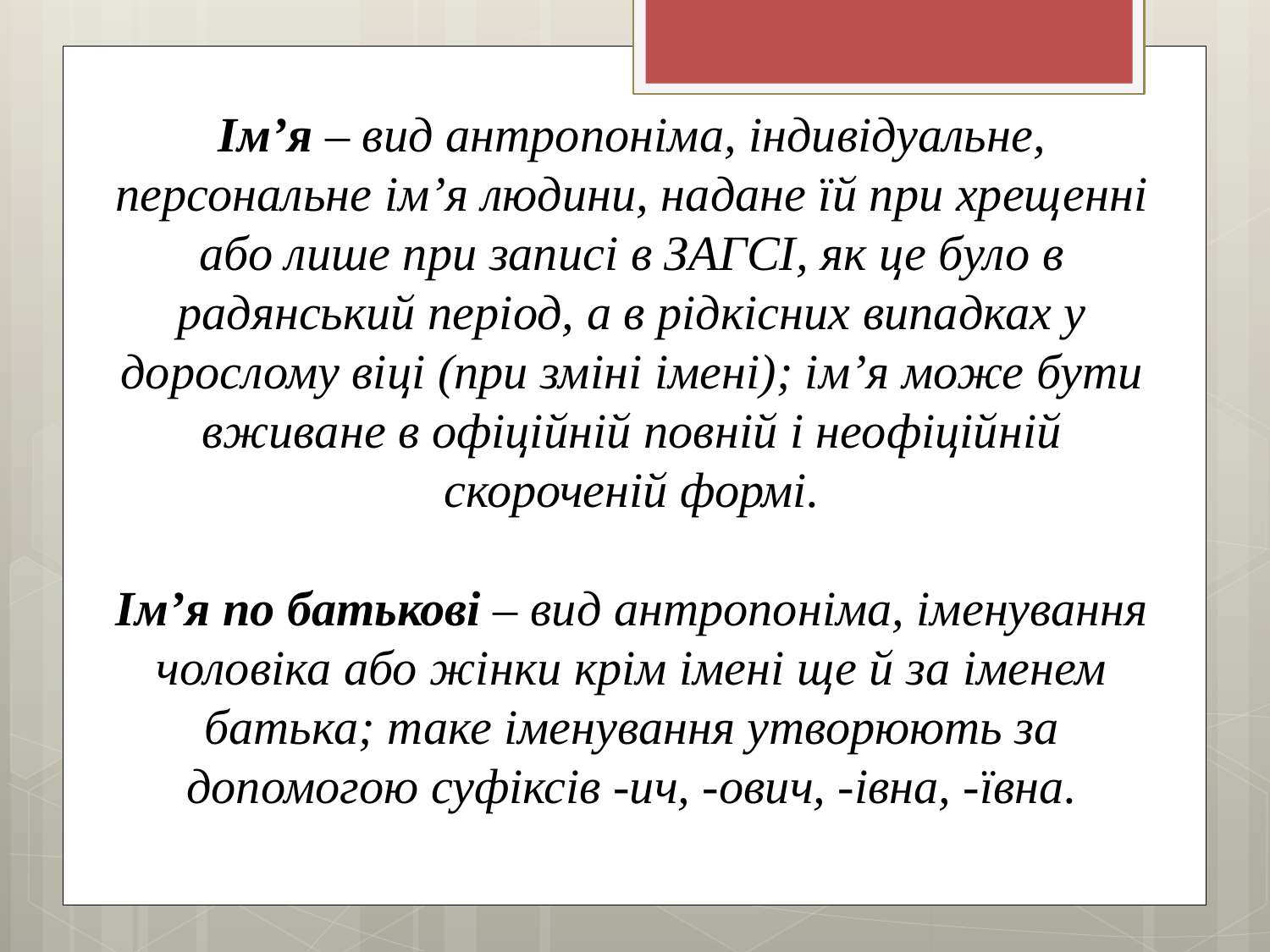

Ім’я – вид антропоніма, індивідуальне, персональне ім’я людини, надане їй при хрещенні або лише при записі в ЗАГСІ, як це було в радянський період, а в рідкісних випадках у дорослому віці (при зміні імені); ім’я може бути вживане в офіційній повній і неофіційній скороченій формі.

Ім’я по батькові – вид антропоніма, іменування чоловіка або жінки крім імені ще й за іменем батька; таке іменування утворюють за допомогою суфіксів -ич, -ович, -івна, -ївна.